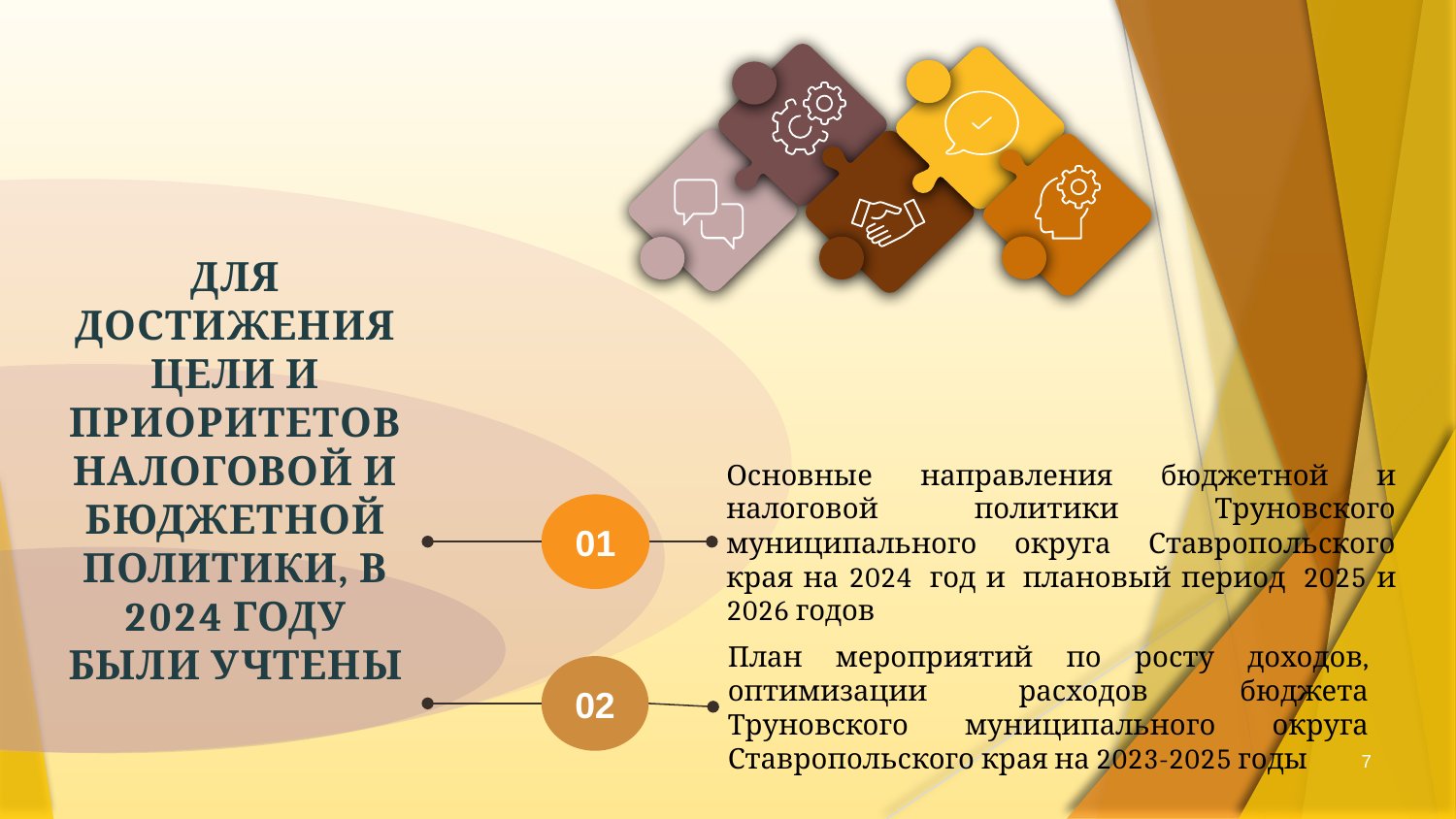

Для достижения ЦЕЛИ И ПРИОРИТЕТов НАЛОГОВОЙ И БЮДЖЕТНОЙ ПОЛИТИКИ, в 2024 году были учтены
02
План мероприятий по росту доходов, оптимизации расходов бюджета Труновского муниципального округа Ставропольского края на 2023-2025 годы

01
Основные направления бюджетной и налоговой политики Труновского муниципального округа Ставропольского края на 2024 год и плановый период 2025 и 2026 годов
7